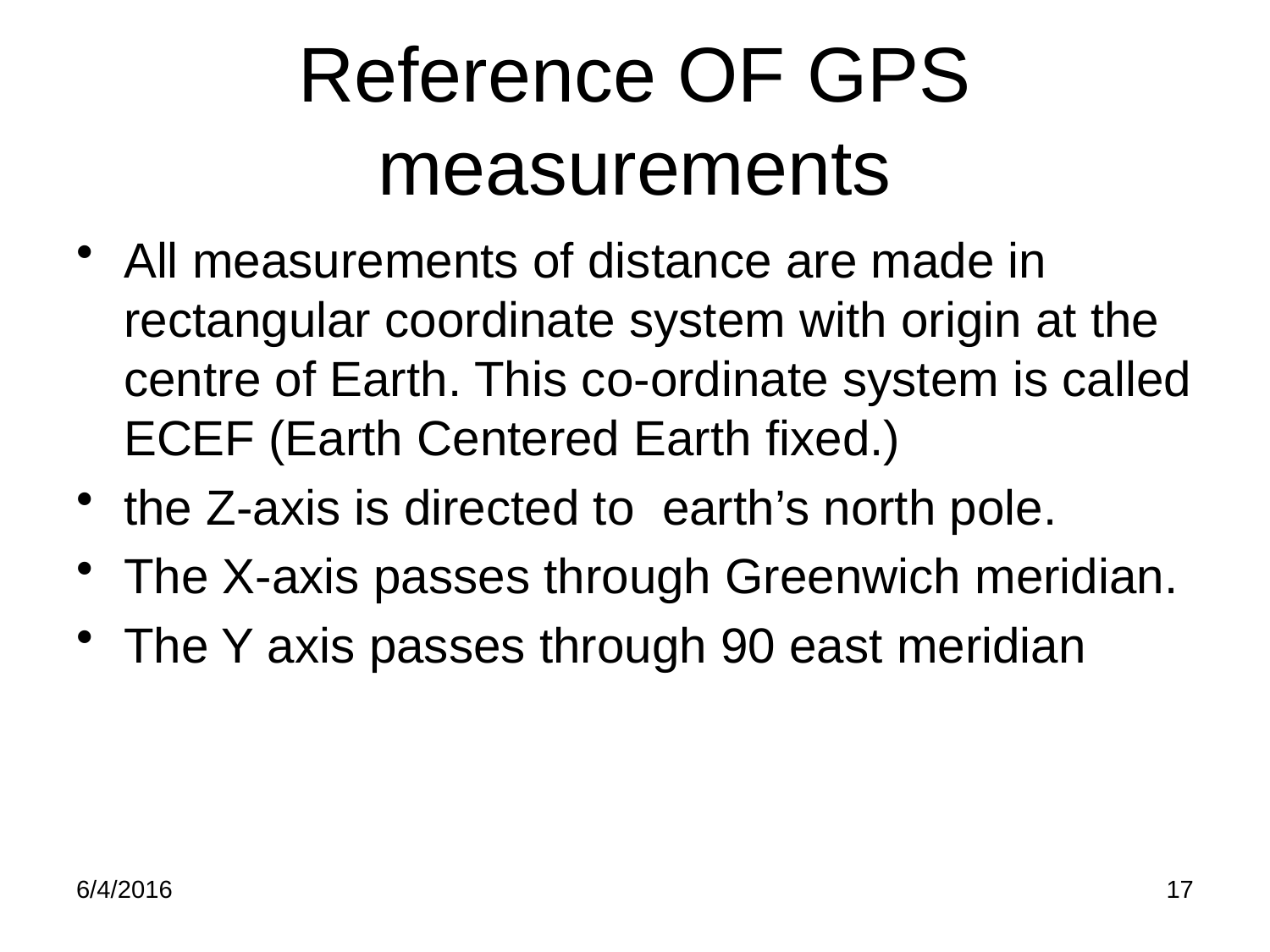

# Reference OF GPS measurements
All measurements of distance are made in rectangular coordinate system with origin at the centre of Earth. This co-ordinate system is called ECEF (Earth Centered Earth fixed.)
the Z-axis is directed to  earth’s north pole.
The X-axis passes through Greenwich meridian.
The Y axis passes through 90 east meridian
6/4/2016
17